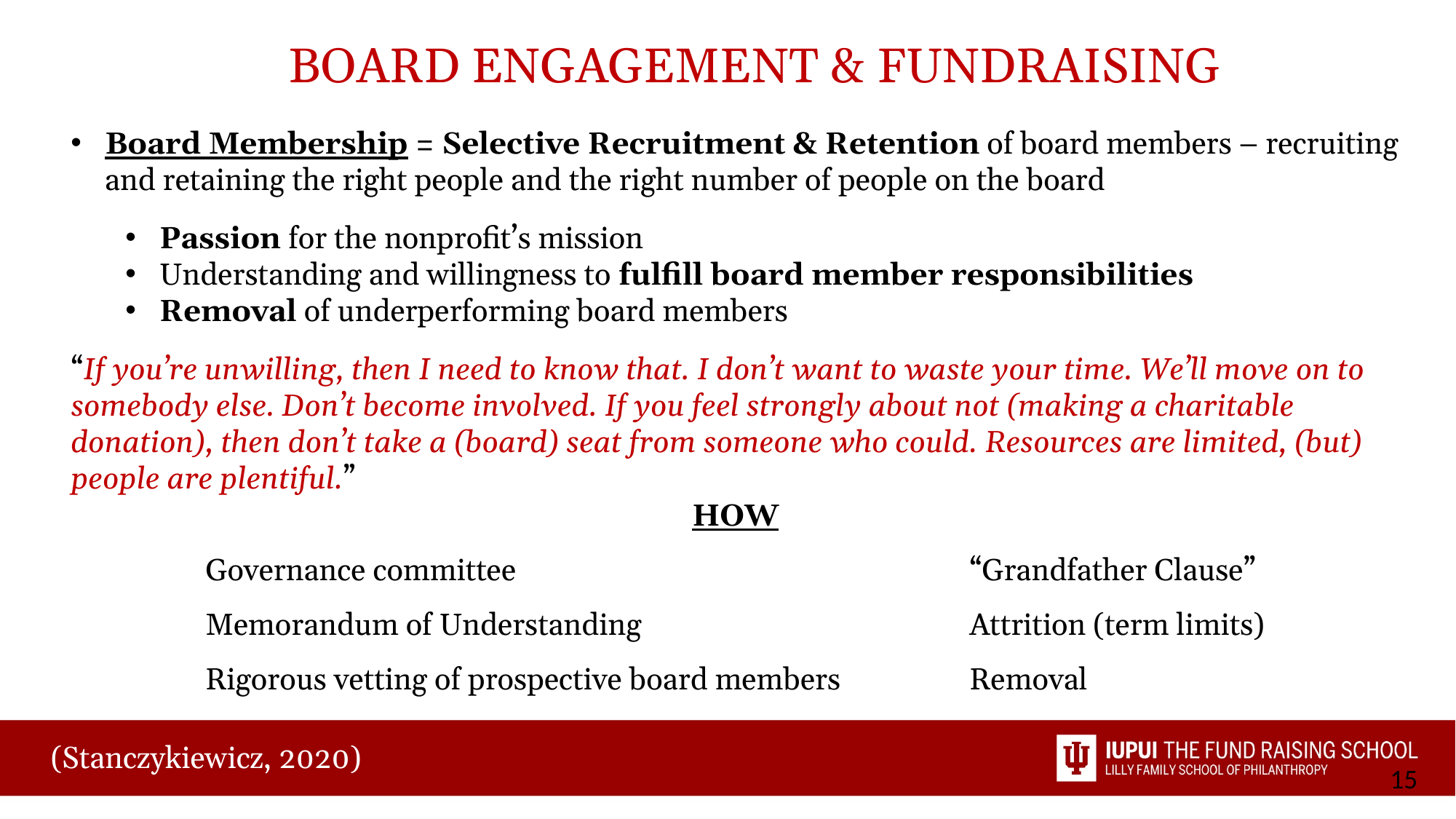

BOARD ENGAGEMENT & FUNDRAISING
Board Membership = Selective Recruitment & Retention of board members – recruiting and retaining the right people and the right number of people on the board

Passion for the nonprofit’s mission
Understanding and willingness to fulfill board member responsibilities
Removal of underperforming board members

“If you’re unwilling, then I need to know that. I don’t want to waste your time. We’ll move on to somebody else. Don’t become involved. If you feel strongly about not (making a charitable donation), then don’t take a (board) seat from someone who could. Resources are limited, (but) people are plentiful.”
HOW

Governance committee					“Grandfather Clause”

Memorandum of Understanding				Attrition (term limits)

Rigorous vetting of prospective board members		Removal
(Stanczykiewicz, 2020)
15